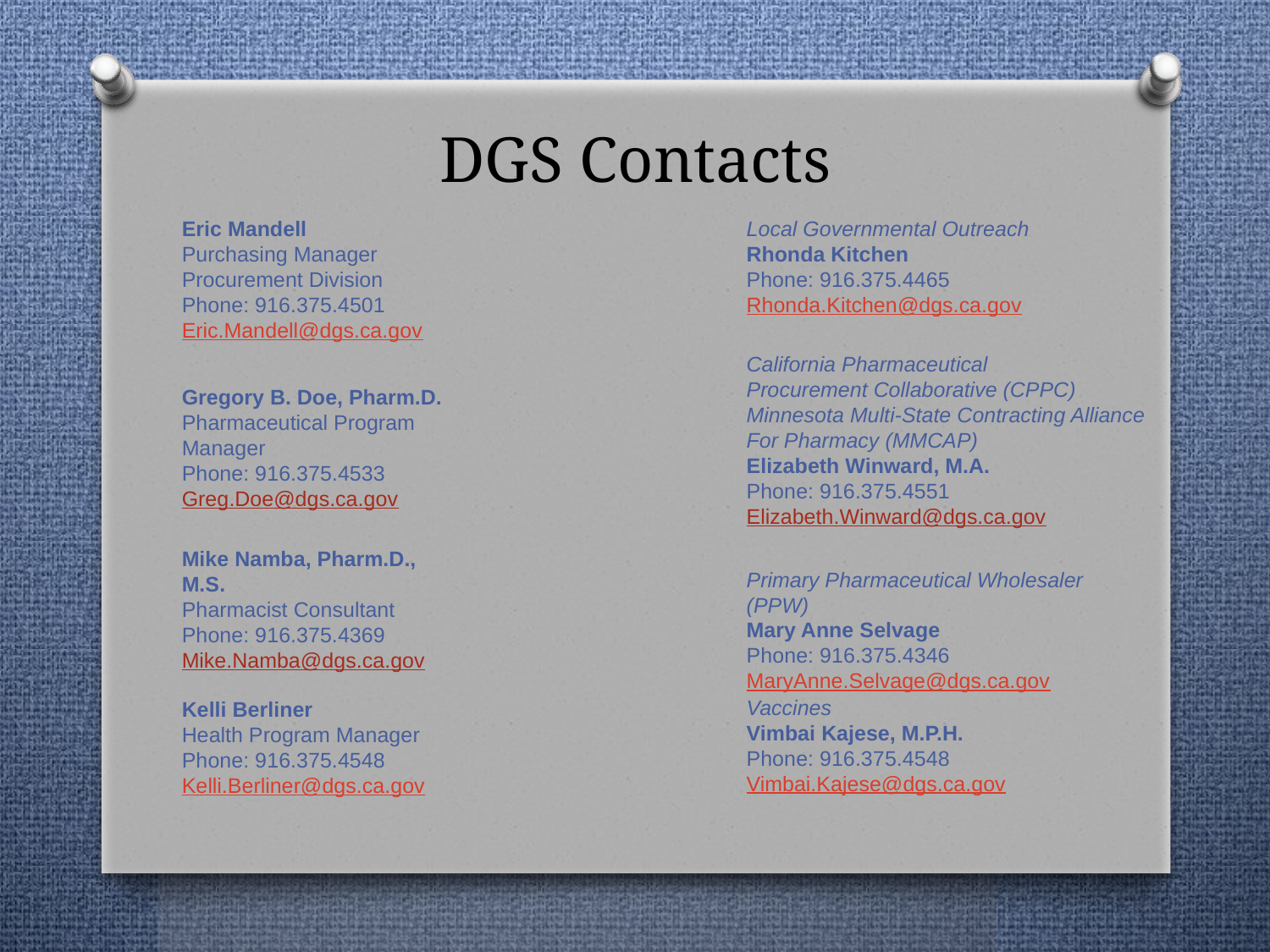

# DGS Contacts
Eric Mandell
Purchasing Manager
Procurement Division
Phone: 916.375.4501
Eric.Mandell@dgs.ca.gov

Local Governmental Outreach
Rhonda Kitchen
Phone: 916.375.4465
Rhonda.Kitchen@dgs.ca.gov
California Pharmaceutical
Procurement Collaborative (CPPC) Minnesota Multi-State Contracting Alliance For Pharmacy (MMCAP)
Elizabeth Winward, M.A.
Phone: 916.375.4551
Elizabeth.Winward@dgs.ca.gov
Gregory B. Doe, Pharm.D.
Pharmaceutical Program Manager
Phone: 916.375.4533
Greg.Doe@dgs.ca.gov
Mike Namba, Pharm.D., M.S.
Pharmacist Consultant
Phone: 916.375.4369
Mike.Namba@dgs.ca.gov
Primary Pharmaceutical Wholesaler (PPW)
Mary Anne Selvage
Phone: 916.375.4346
MaryAnne.Selvage@dgs.ca.gov
Vaccines
Vimbai Kajese, M.P.H.
Phone: 916.375.4548
Vimbai.Kajese@dgs.ca.gov
Kelli Berliner
Health Program Manager
Phone: 916.375.4548
Kelli.Berliner@dgs.ca.gov